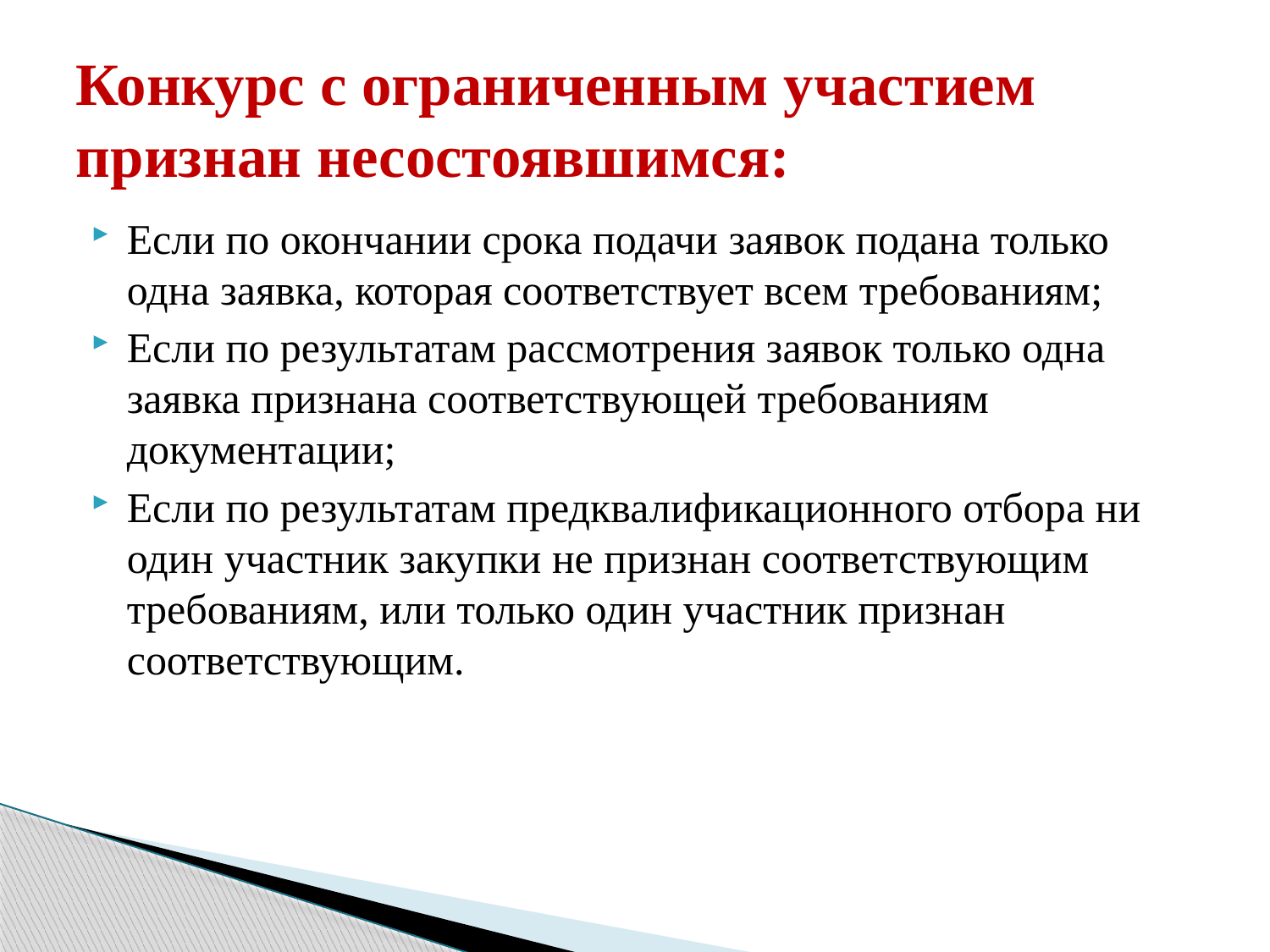

# Конкурс с ограниченным участием признан несостоявшимся:
Если по окончании срока подачи заявок подана только одна заявка, которая соответствует всем требованиям;
Если по результатам рассмотрения заявок только одна заявка признана соответствующей требованиям  документации;
Если по результатам предквалификационного отбора ни один участник закупки не признан соответствующим требованиям, или только один участник признан соответствующим.